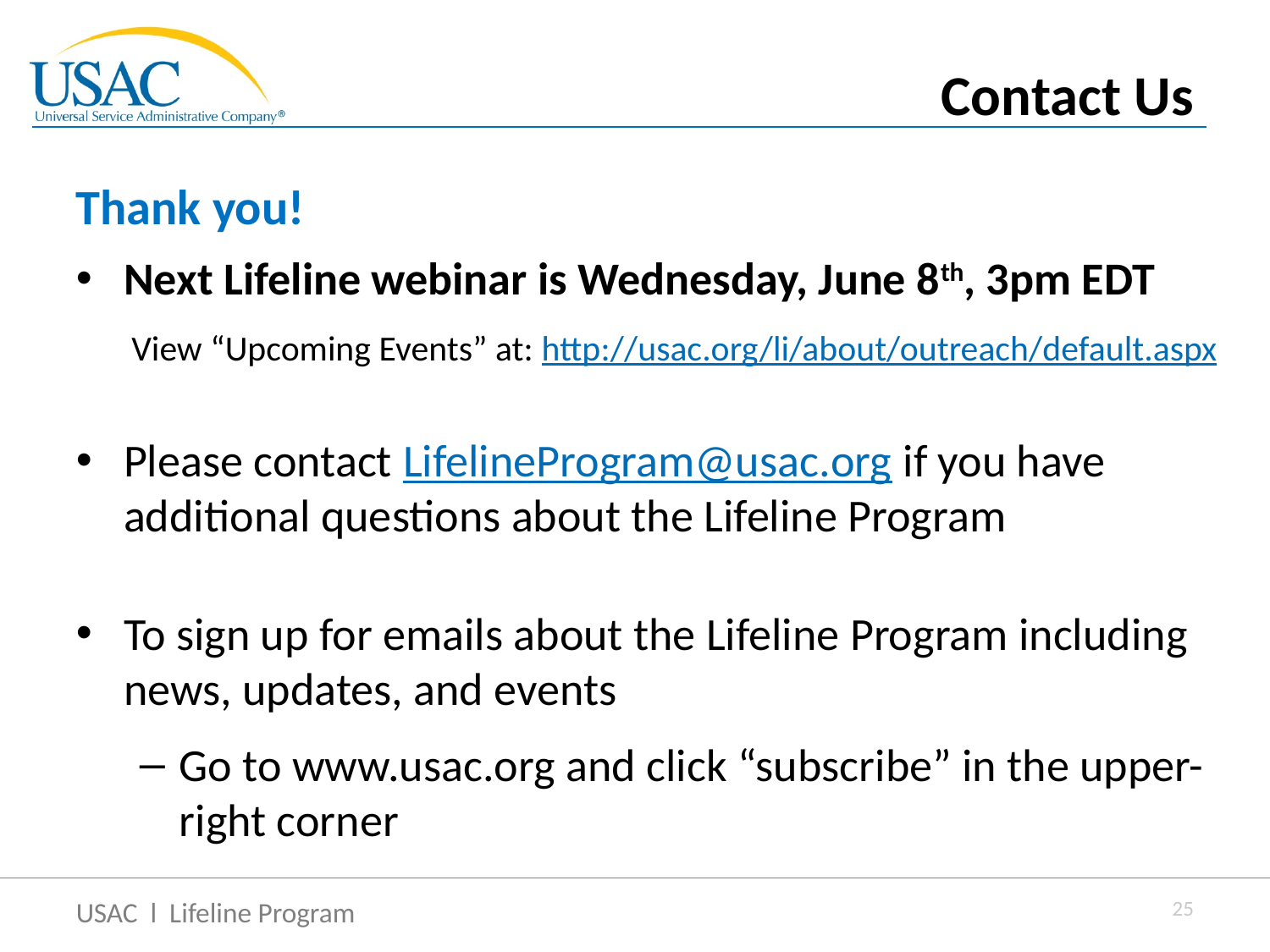

Contact Us

# Thank you!
Next Lifeline webinar is Wednesday, June 8th, 3pm EDT
View “Upcoming Events” at: http://usac.org/li/about/outreach/default.aspx

Please contact LifelineProgram@usac.org if you have additional questions about the Lifeline Program

To sign up for emails about the Lifeline Program including news, updates, and events
Go to www.usac.org and click “subscribe” in the upper-right corner

25